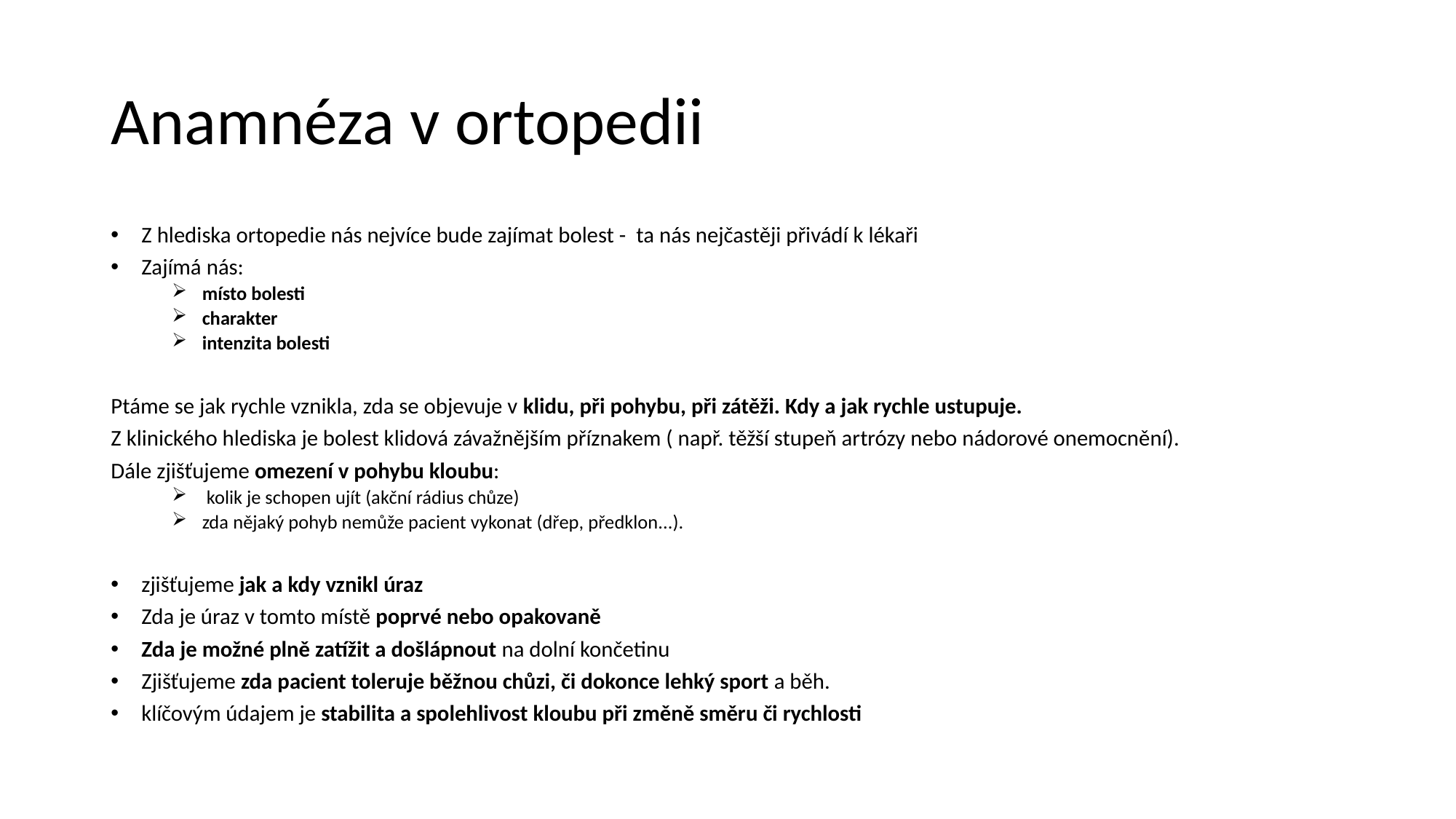

# Anamnéza v ortopedii
Z hlediska ortopedie nás nejvíce bude zajímat bolest -  ta nás nejčastěji přivádí k lékaři
Zajímá nás:
místo bolesti
charakter
intenzita bolesti

Ptáme se jak rychle vznikla, zda se objevuje v klidu, při pohybu, při zátěži. Kdy a jak rychle ustupuje.
Z klinického hlediska je bolest klidová závažnějším příznakem ( např. těžší stupeň artrózy nebo nádorové onemocnění).
Dále zjišťujeme omezení v pohybu kloubu:
 kolik je schopen ujít (akční rádius chůze)
zda nějaký pohyb nemůže pacient vykonat (dřep, předklon...).

zjišťujeme jak a kdy vznikl úraz
Zda je úraz v tomto místě poprvé nebo opakovaně
Zda je možné plně zatížit a došlápnout na dolní končetinu
Zjišťujeme zda pacient toleruje běžnou chůzi, či dokonce lehký sport a běh.
klíčovým údajem je stabilita a spolehlivost kloubu při změně směru či rychlosti